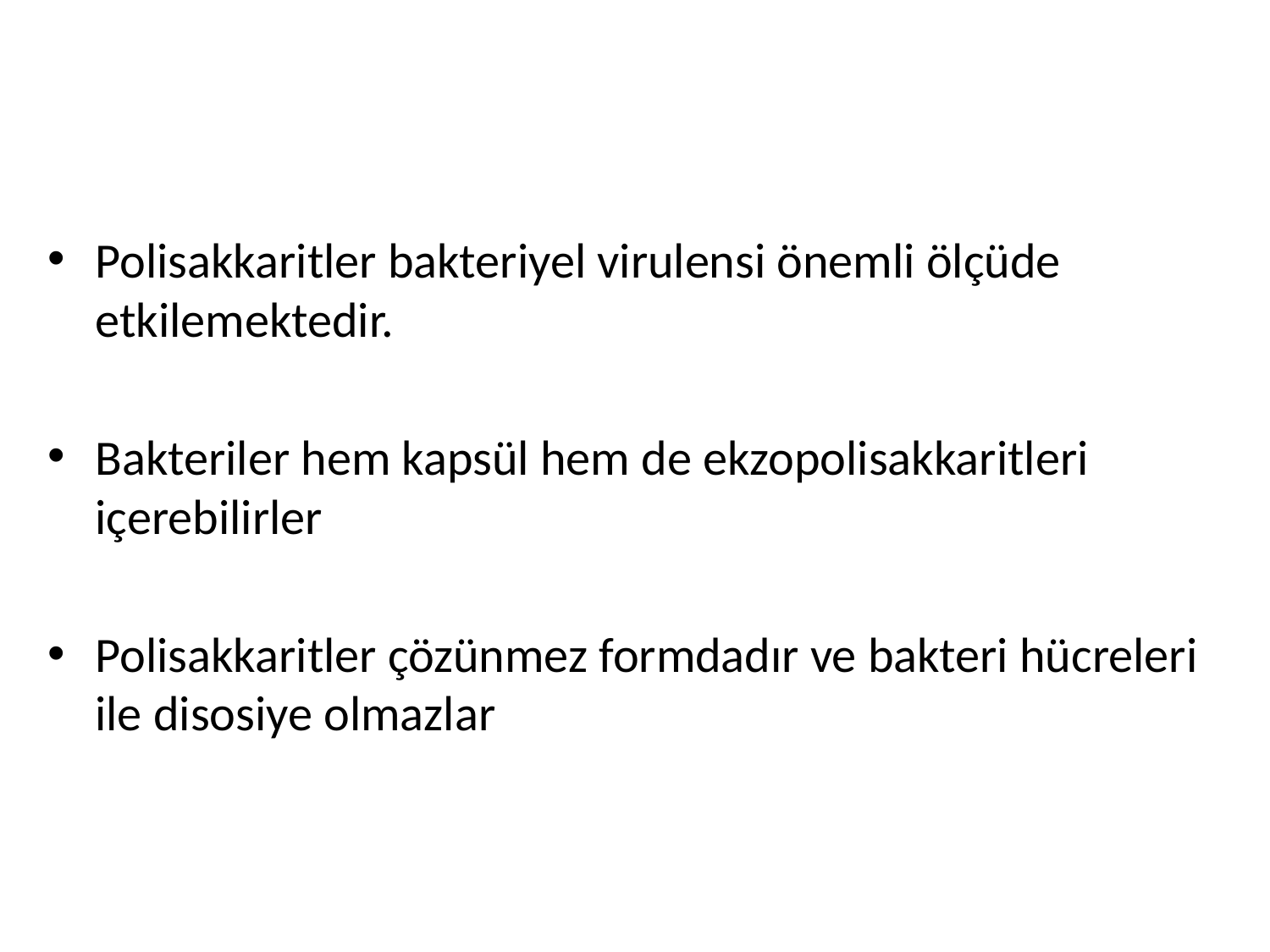

#
Polisakkaritler bakteriyel virulensi önemli ölçüde etkilemektedir.

Bakteriler hem kapsül hem de ekzopolisakkaritleri içerebilirler

Polisakkaritler çözünmez formdadır ve bakteri hücreleri ile disosiye olmazlar